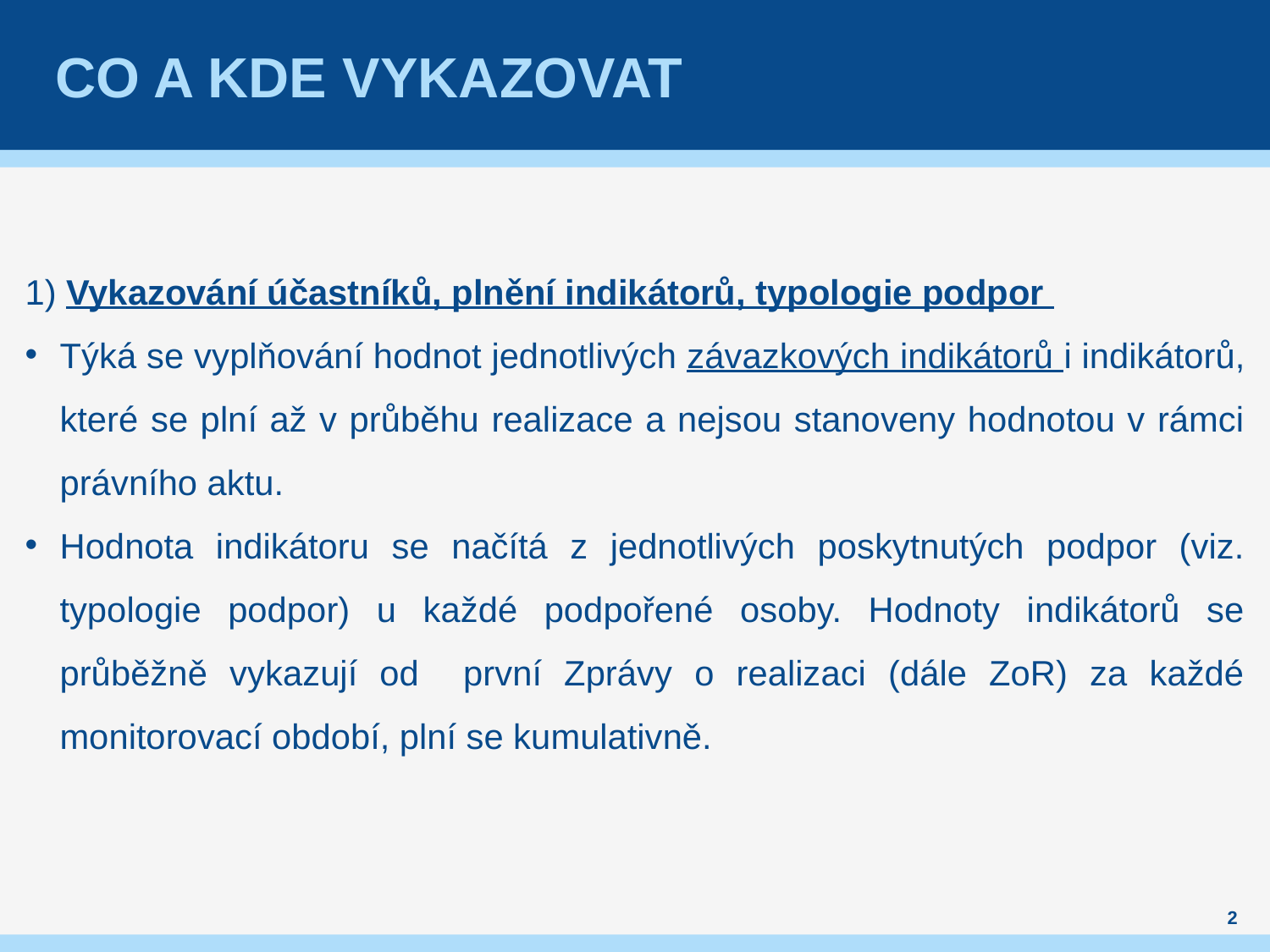

# Co a kde vykazovat
1) Vykazování účastníků, plnění indikátorů, typologie podpor
Týká se vyplňování hodnot jednotlivých závazkových indikátorů i indikátorů, které se plní až v průběhu realizace a nejsou stanoveny hodnotou v rámci právního aktu.
Hodnota indikátoru se načítá z jednotlivých poskytnutých podpor (viz. typologie podpor) u každé podpořené osoby. Hodnoty indikátorů se průběžně vykazují od  první Zprávy o realizaci (dále ZoR) za každé monitorovací období, plní se kumulativně.
2